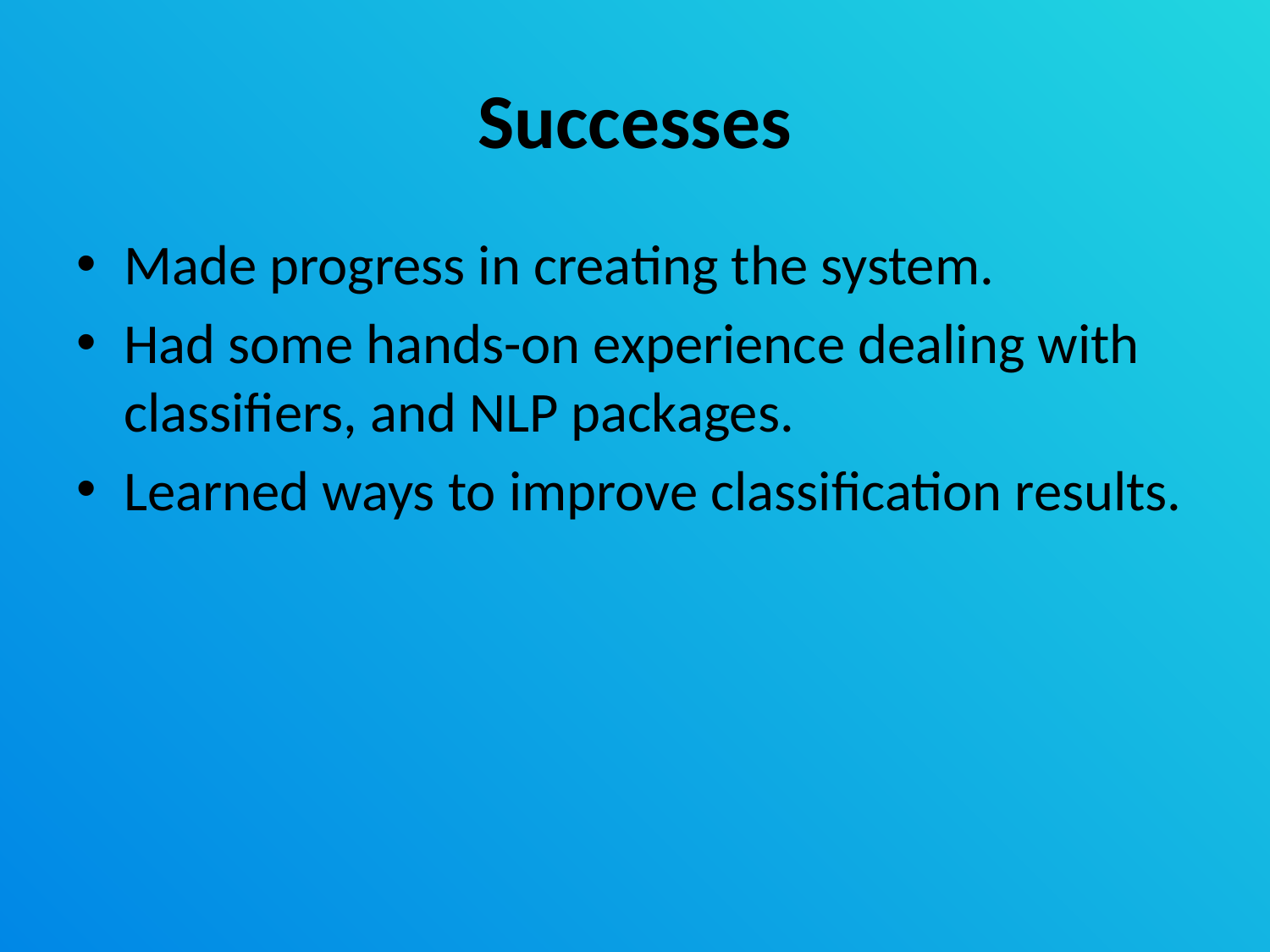

# Successes
Made progress in creating the system.
Had some hands-on experience dealing with classifiers, and NLP packages.
Learned ways to improve classification results.